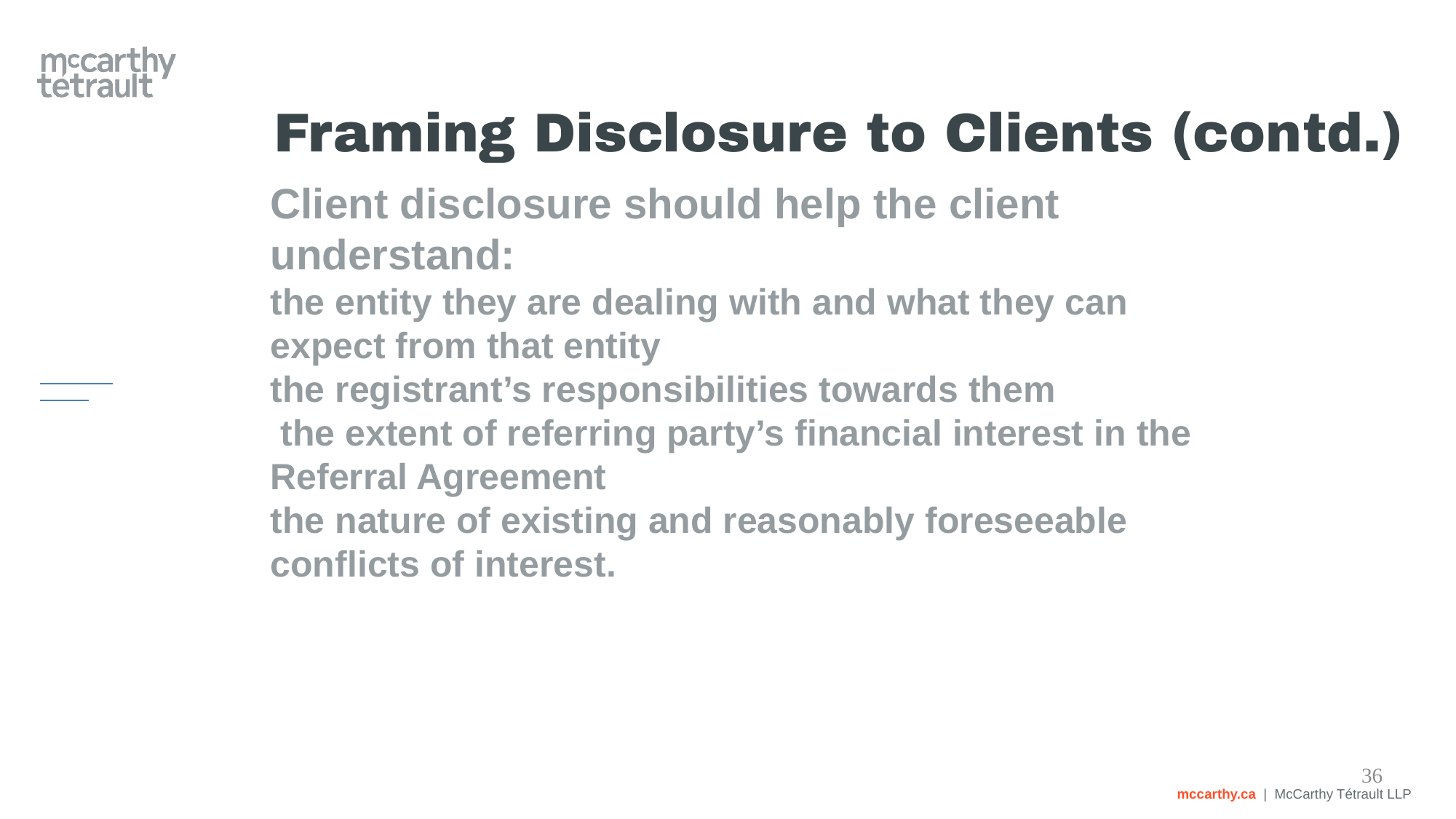

# Framing Disclosure to Clients (contd.)
Client disclosure should help the client understand:
the entity they are dealing with and what they can expect from that entity
the registrant’s responsibilities towards them
 the extent of referring party’s financial interest in the Referral Agreement
the nature of existing and reasonably foreseeable conflicts of interest.

36